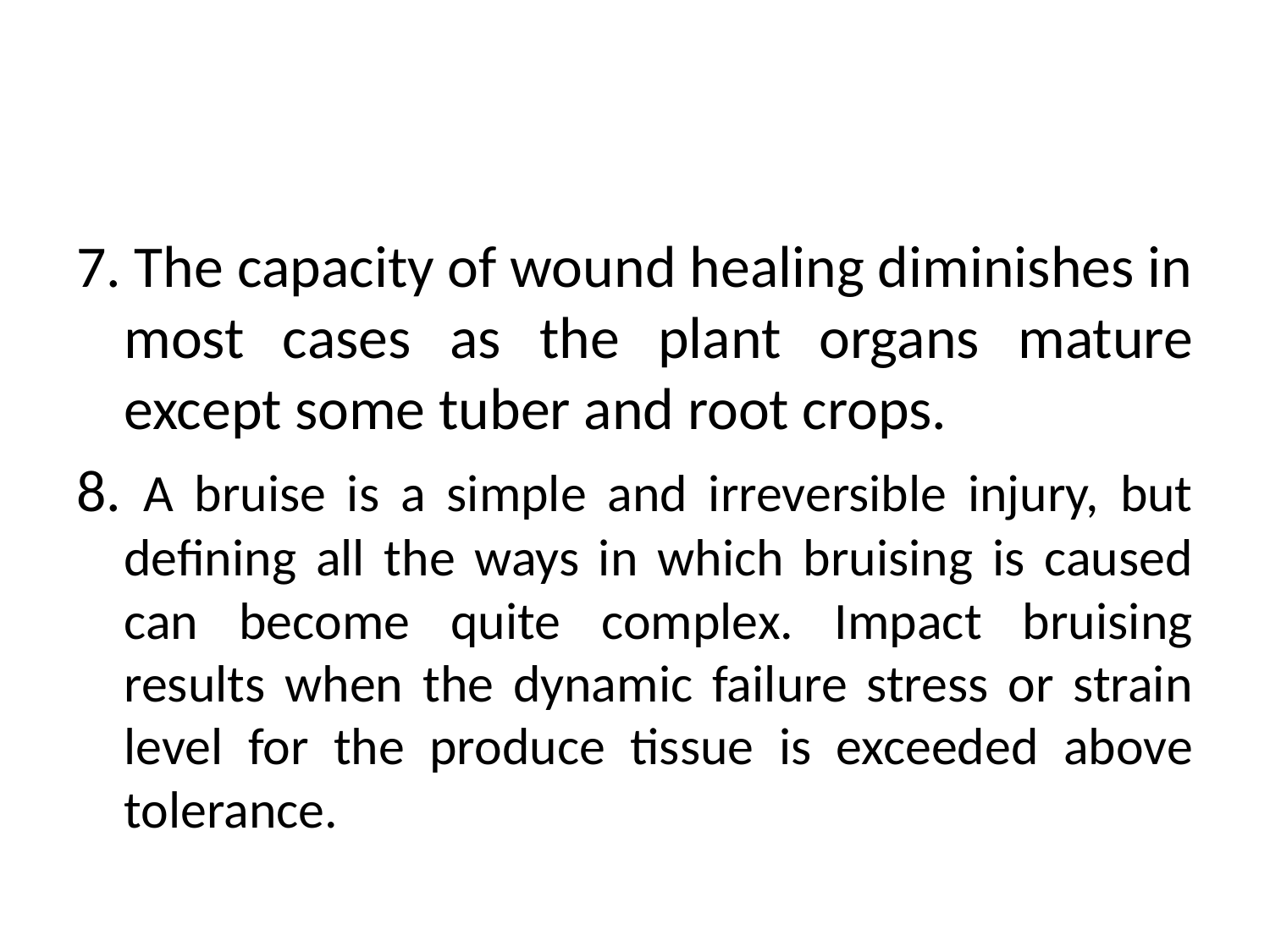

7. The capacity of wound healing diminishes in most cases as the plant organs mature except some tuber and root crops.
8. A bruise is a simple and irreversible injury, but defining all the ways in which bruising is caused can become quite complex. Impact bruising results when the dynamic failure stress or strain level for the produce tissue is exceeded above tolerance.